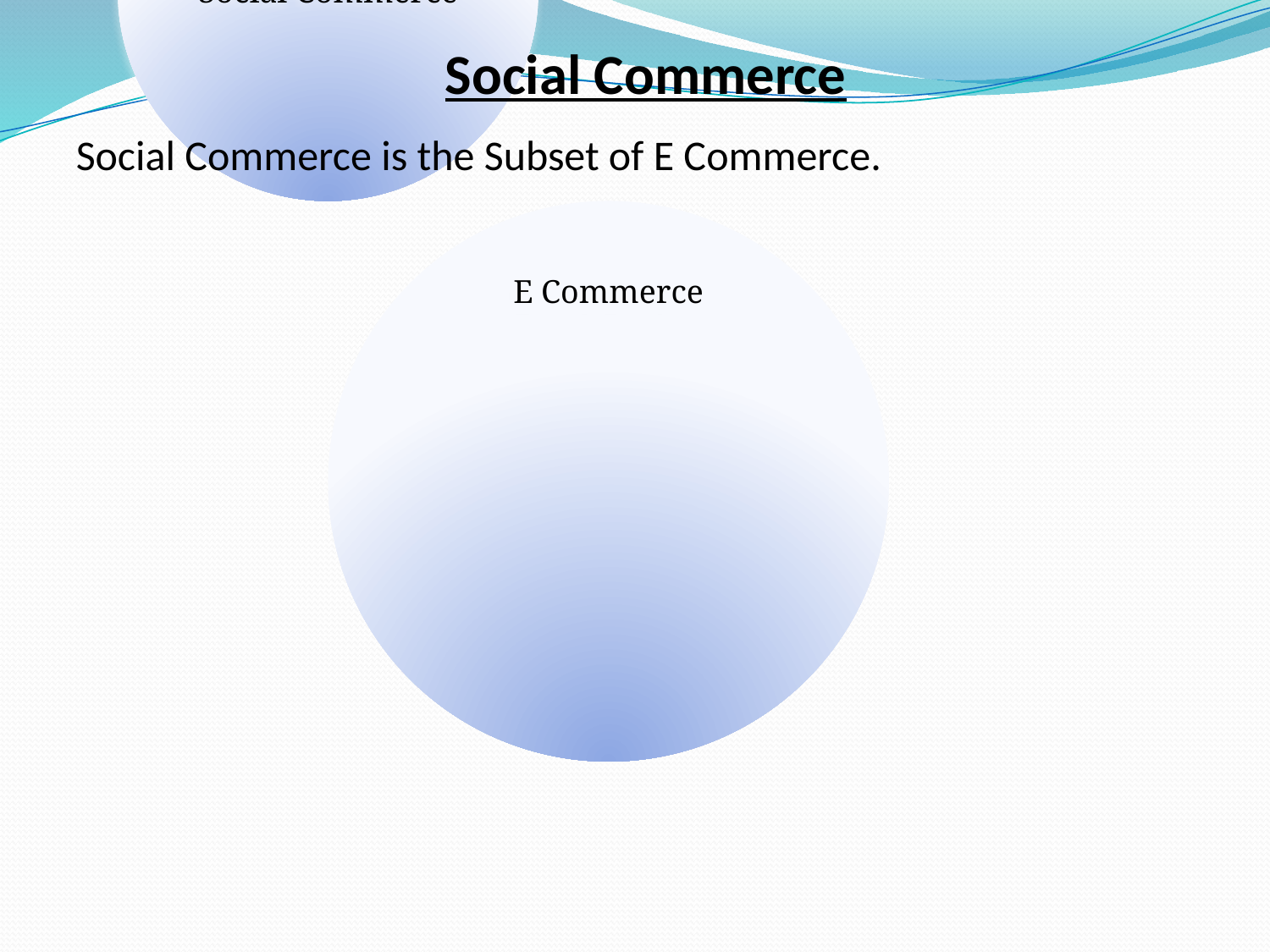

Social Commerce

Social Commerce is the Subset of E Commerce.
E Commerce
Social Commerce